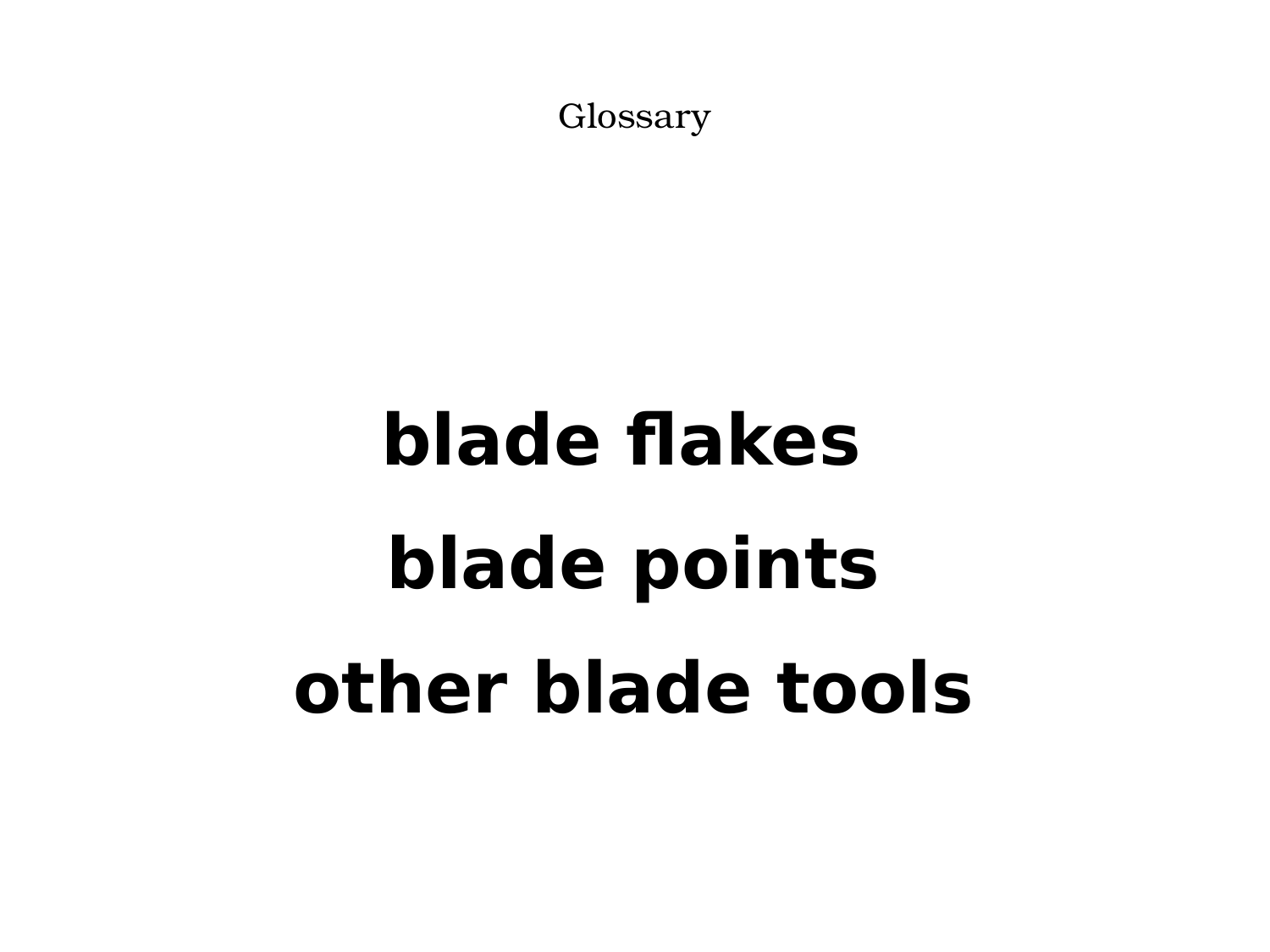

Glossary
blade flakes
blade points
other blade tools